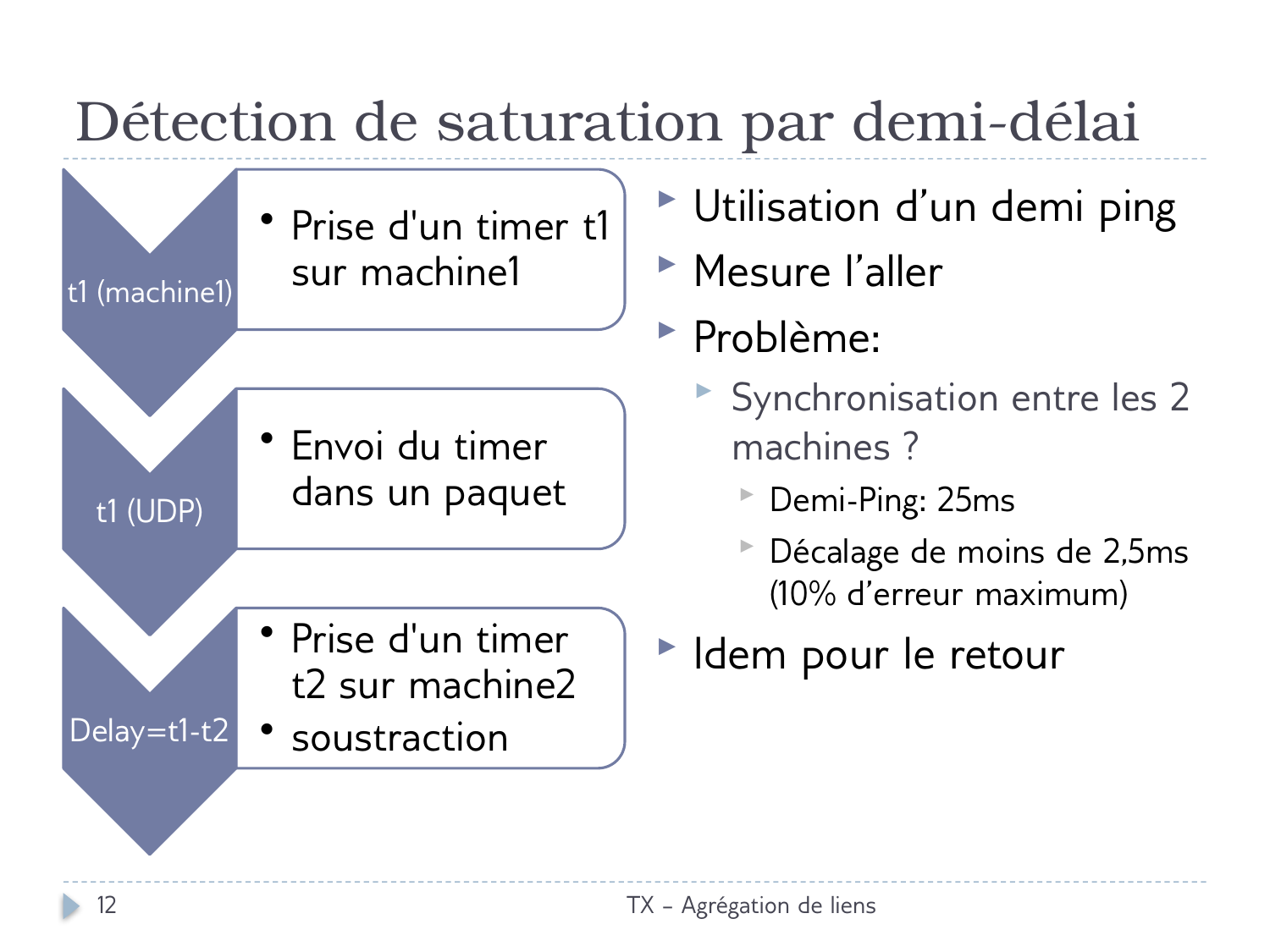

# Détection de saturation par demi-délai
Utilisation d’un demi ping
Mesure l’aller
Problème:
Synchronisation entre les 2 machines ?
Demi-Ping: 25ms
Décalage de moins de 2,5ms (10% d’erreur maximum)
Idem pour le retour

t1 (machine1)
Prise d'un timer t1 sur machine1
t1 (UDP)
Envoi du timer dans un paquet
Delay=t1-t2
Prise d'un timer t2 sur machine2
soustraction
12
TX – Agrégation de liens